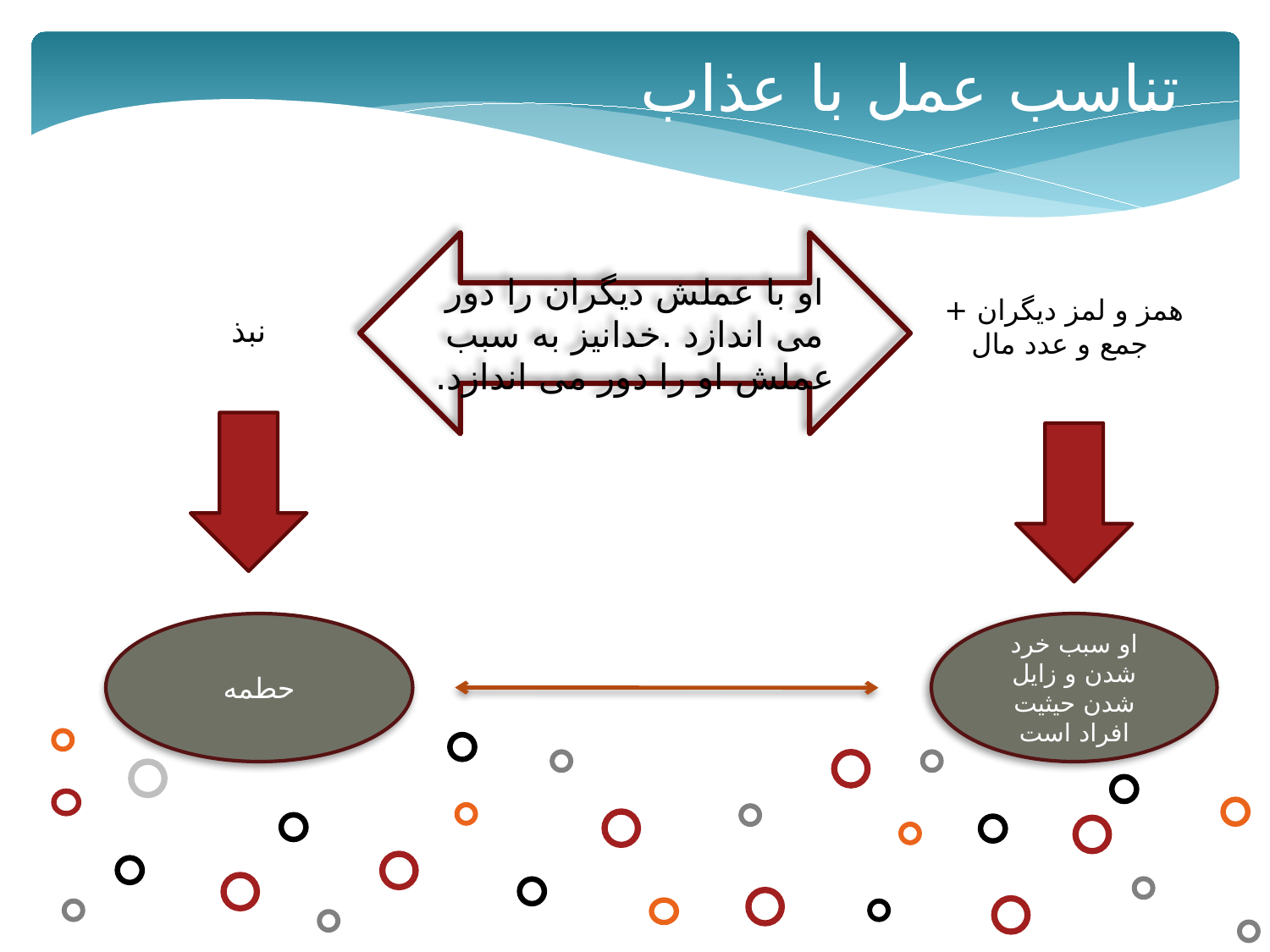

تناسب عمل با عذاب
او با عملش دیگران را دور می اندازد .خدانیز به سبب عملش او را دور می اندازد.
همز و لمز دیگران +
جمع و عدد مال
نبذ

حطمه
او سبب خرد شدن و زایل شدن حیثیت افراد است